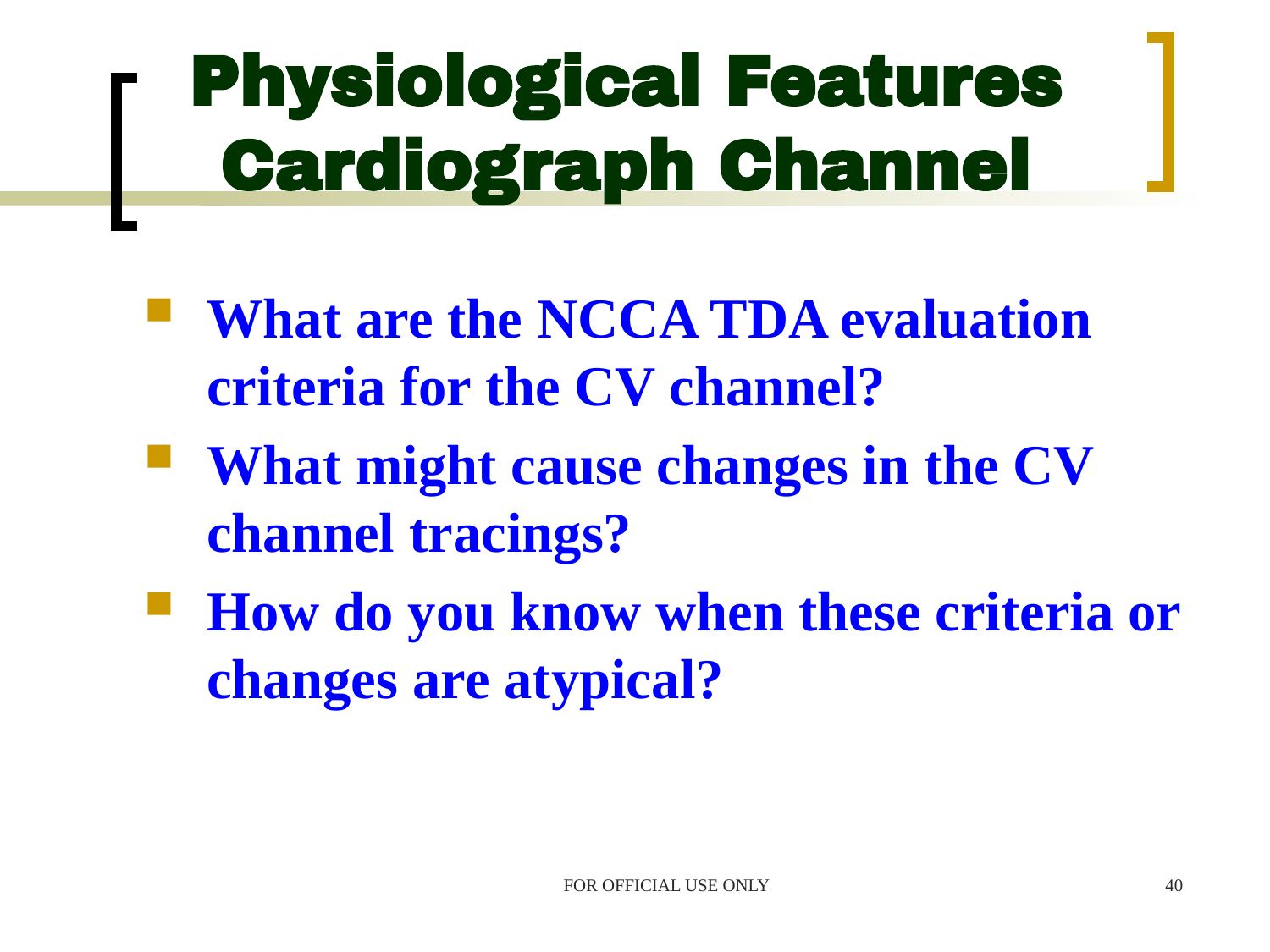

# Physiological Features Cardiograph Channel
What are the NCCA TDA evaluation criteria for the CV channel?
What might cause changes in the CV channel tracings?
How do you know when these criteria or changes are atypical?
FOR OFFICIAL USE ONLY
40